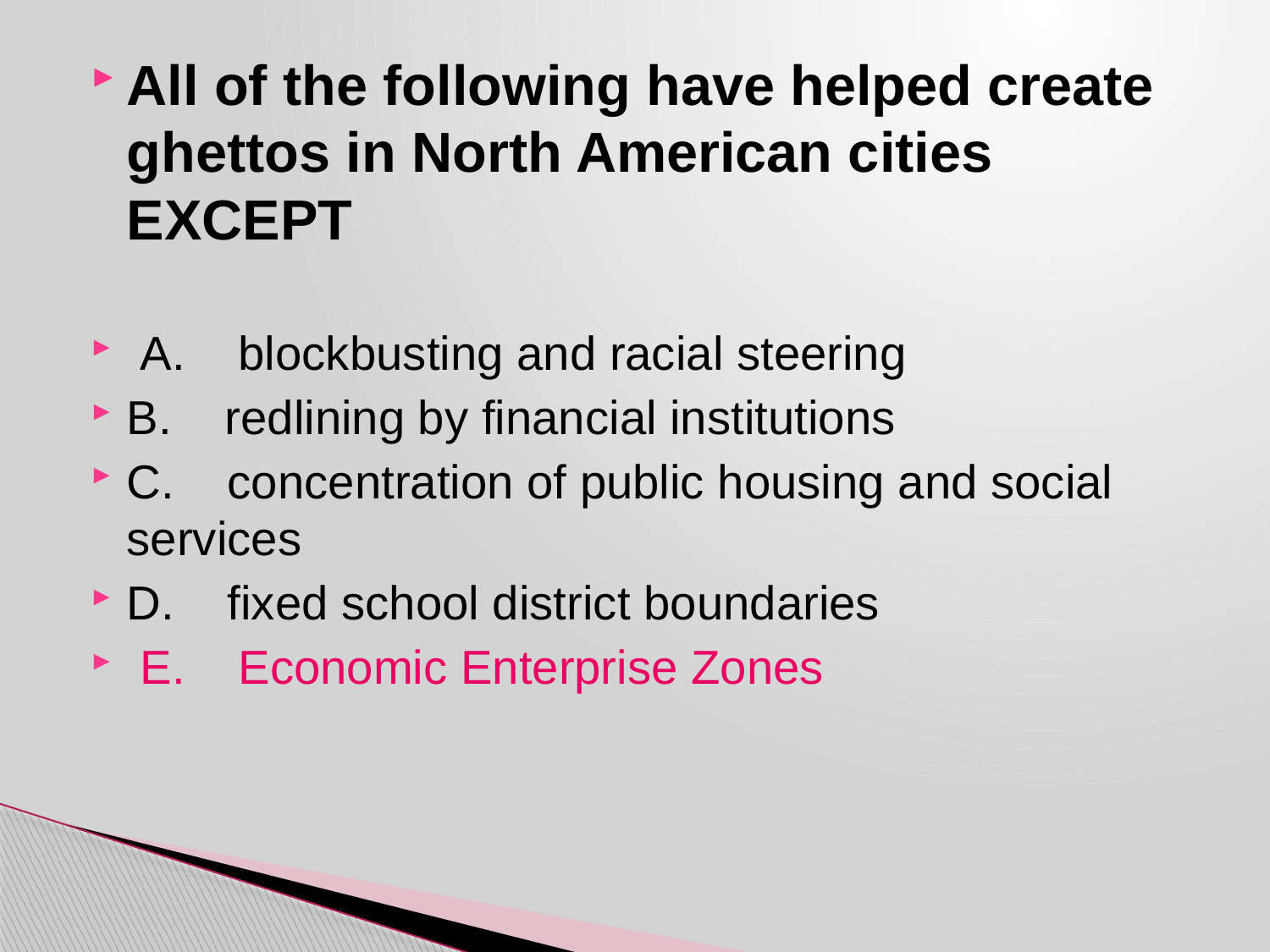

All of the following have helped create ghettos in North American cities EXCEPT

 A.    blockbusting and racial steering
B.    redlining by financial institutions
C.    concentration of public housing and social services
D.    fixed school district boundaries
 E.    Economic Enterprise Zones